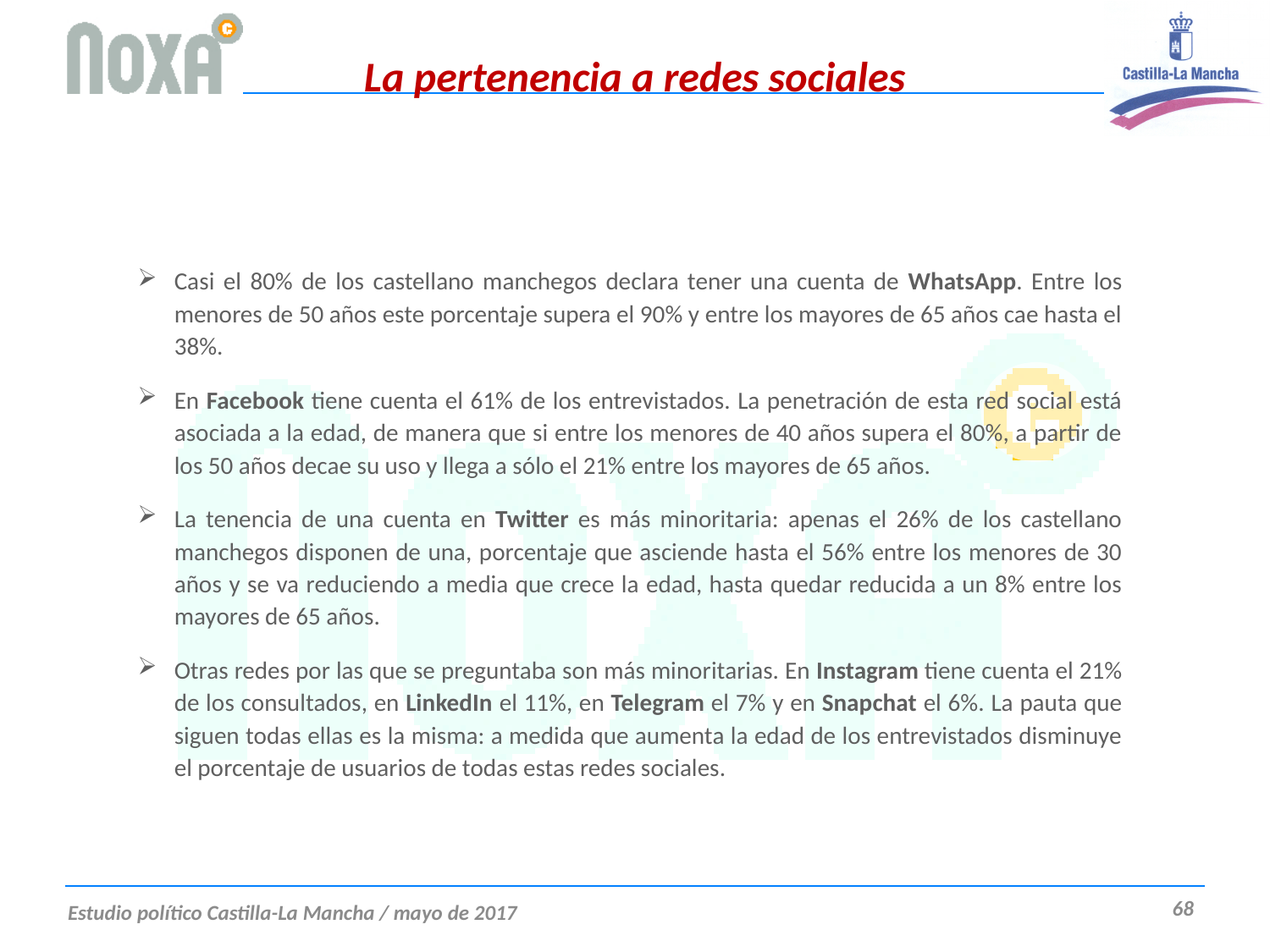

# La pertenencia a redes sociales
Casi el 80% de los castellano manchegos declara tener una cuenta de WhatsApp. Entre los menores de 50 años este porcentaje supera el 90% y entre los mayores de 65 años cae hasta el 38%.
En Facebook tiene cuenta el 61% de los entrevistados. La penetración de esta red social está asociada a la edad, de manera que si entre los menores de 40 años supera el 80%, a partir de los 50 años decae su uso y llega a sólo el 21% entre los mayores de 65 años.
La tenencia de una cuenta en Twitter es más minoritaria: apenas el 26% de los castellano manchegos disponen de una, porcentaje que asciende hasta el 56% entre los menores de 30 años y se va reduciendo a media que crece la edad, hasta quedar reducida a un 8% entre los mayores de 65 años.
Otras redes por las que se preguntaba son más minoritarias. En Instagram tiene cuenta el 21% de los consultados, en LinkedIn el 11%, en Telegram el 7% y en Snapchat el 6%. La pauta que siguen todas ellas es la misma: a medida que aumenta la edad de los entrevistados disminuye el porcentaje de usuarios de todas estas redes sociales.
68